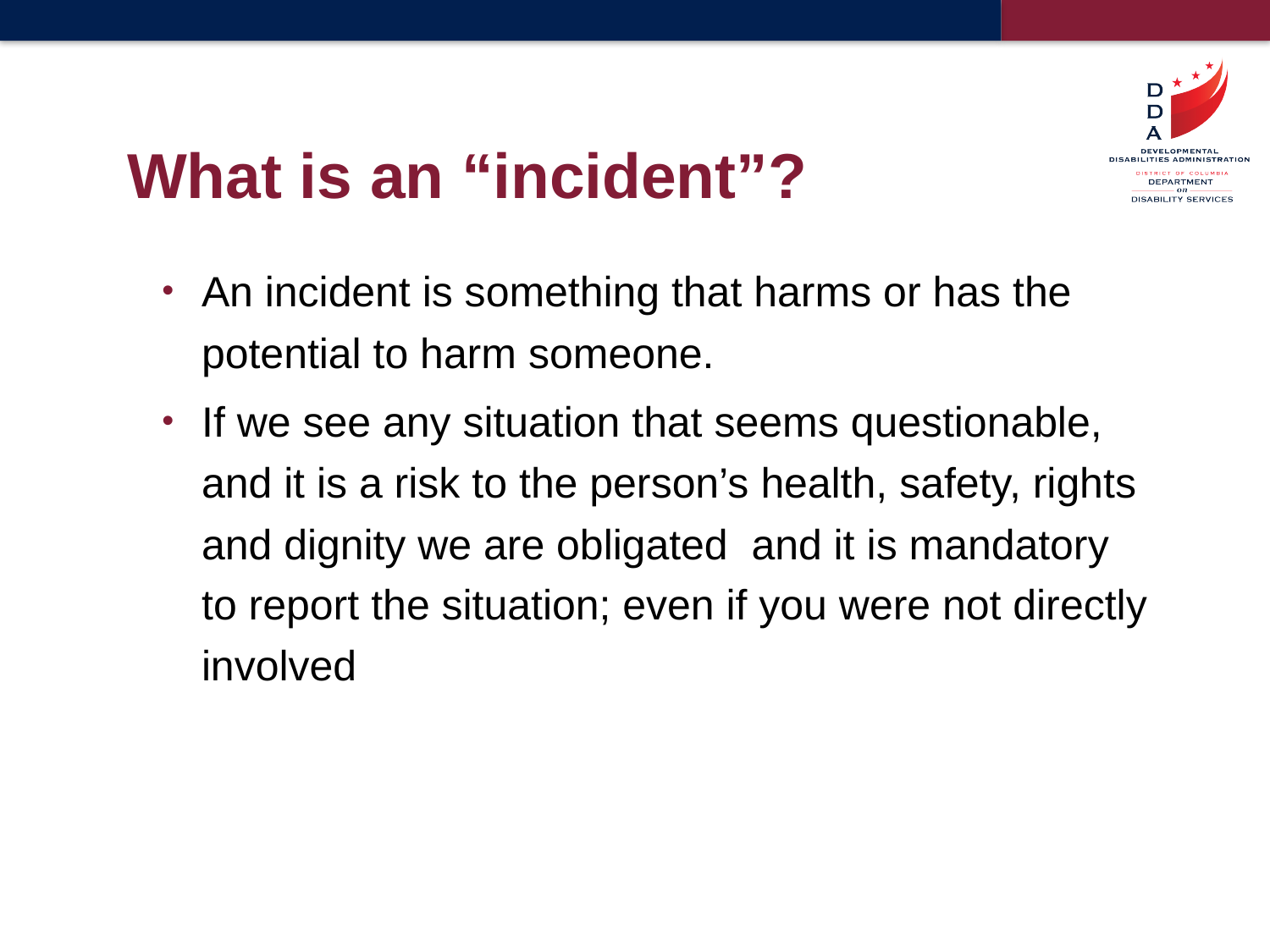

# What is an “incident”?
An incident is something that harms or has the potential to harm someone.
If we see any situation that seems questionable, and it is a risk to the person’s health, safety, rights and dignity we are obligated  and it is mandatory  to report the situation; even if you were not directly involved